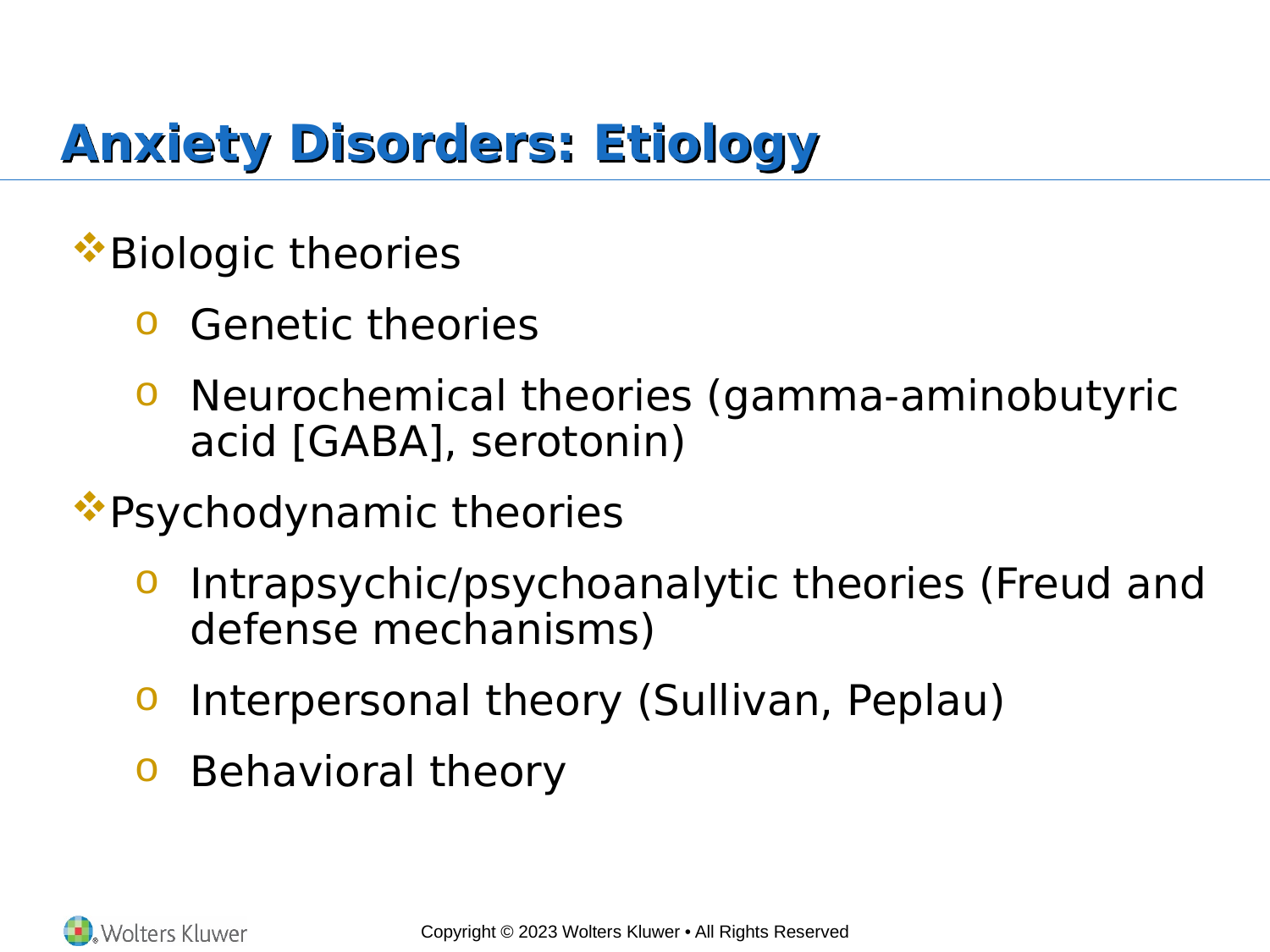

# Anxiety Disorders: Etiology
Biologic theories
Genetic theories
Neurochemical theories (gamma-aminobutyric acid [GABA], serotonin)
Psychodynamic theories
Intrapsychic/psychoanalytic theories (Freud and defense mechanisms)
Interpersonal theory (Sullivan, Peplau)
Behavioral theory